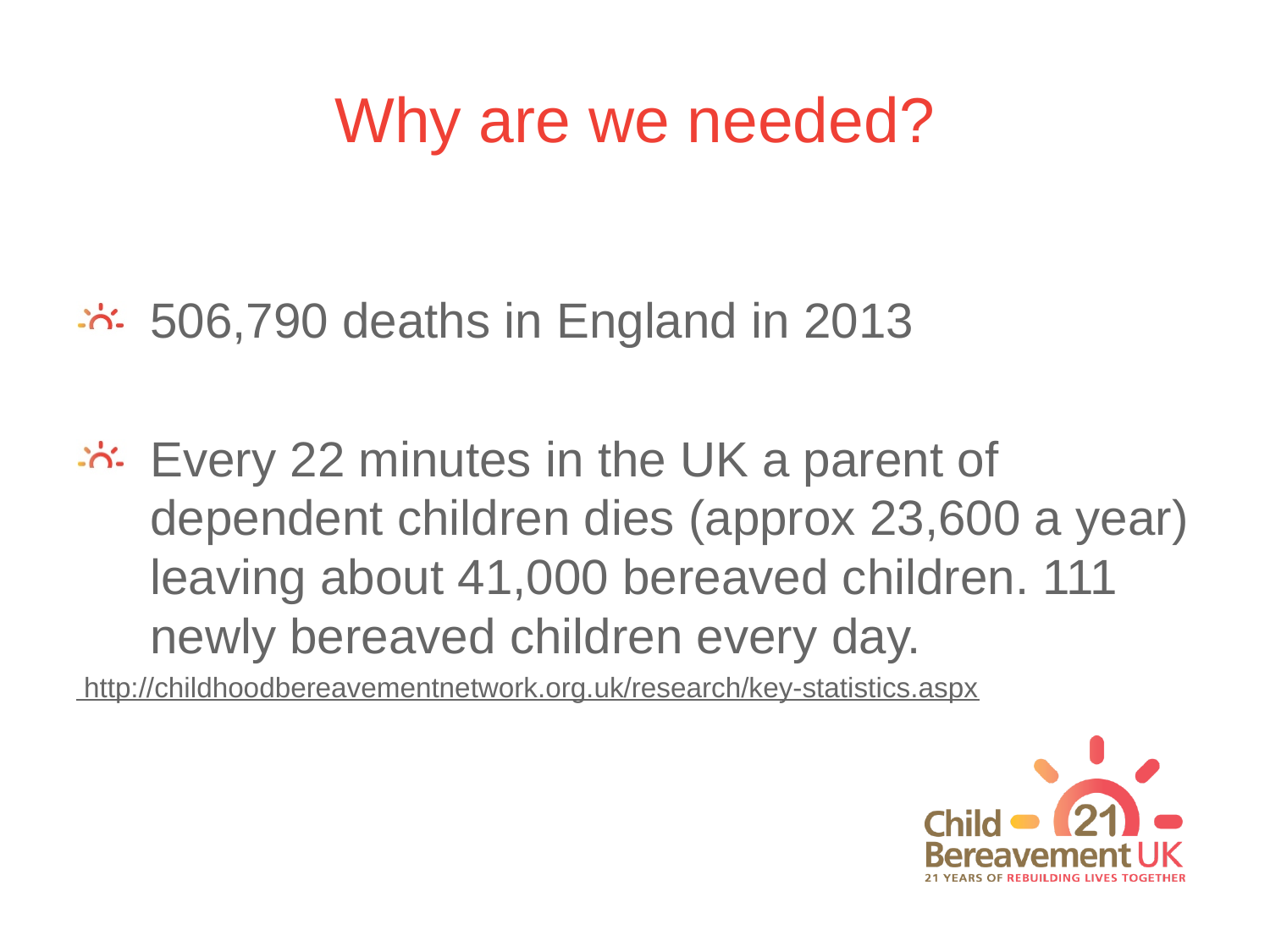

# Why are we needed?

506,790 deaths in England in 2013

Every 22 minutes in the UK a parent of dependent children dies (approx 23,600 a year) leaving about 41,000 bereaved children. 111 newly bereaved children every day.
 http://childhoodbereavementnetwork.org.uk/research/key-statistics.aspx